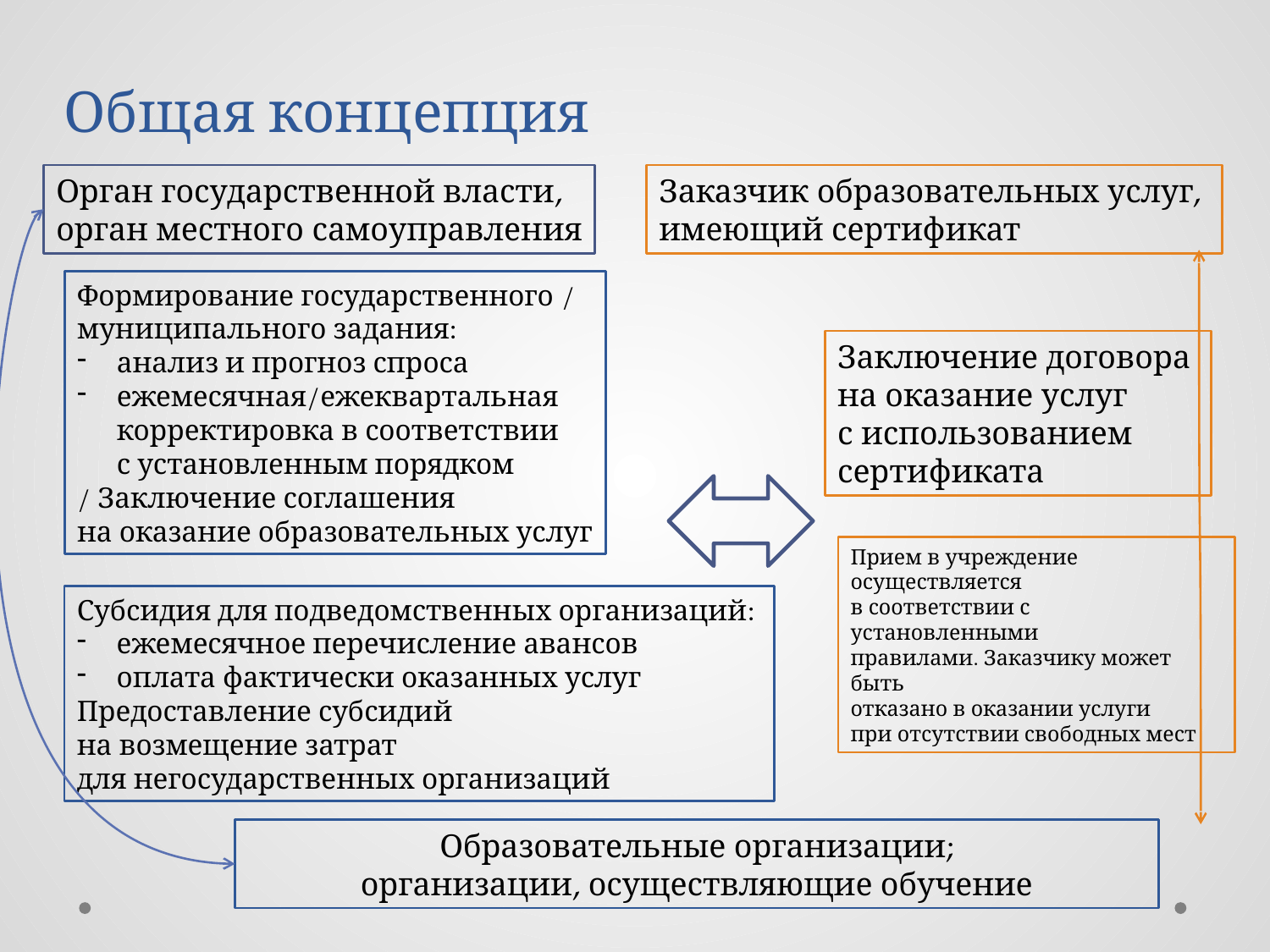

Общая концепция
Орган государственной власти,
орган местного самоуправления
Заказчик образовательных услуг,
имеющий сертификат
Формирование государственного /
муниципального задания:
анализ и прогноз спроса
ежемесячная/ежеквартальная
корректировка в соответствии
с установленным порядком
/ Заключение соглашения
на оказание образовательных услуг
Заключение договора
на оказание услуг
с использованием
сертификата

Прием в учреждение осуществляется
в соответствии с установленными
правилами. Заказчику может быть
отказано в оказании услуги
при отсутствии свободных мест
Субсидия для подведомственных организаций:
ежемесячное перечисление авансов
оплата фактически оказанных услуг
Предоставление субсидий
на возмещение затрат
для негосударственных организаций
Образовательные организации;
организации, осуществляющие обучение